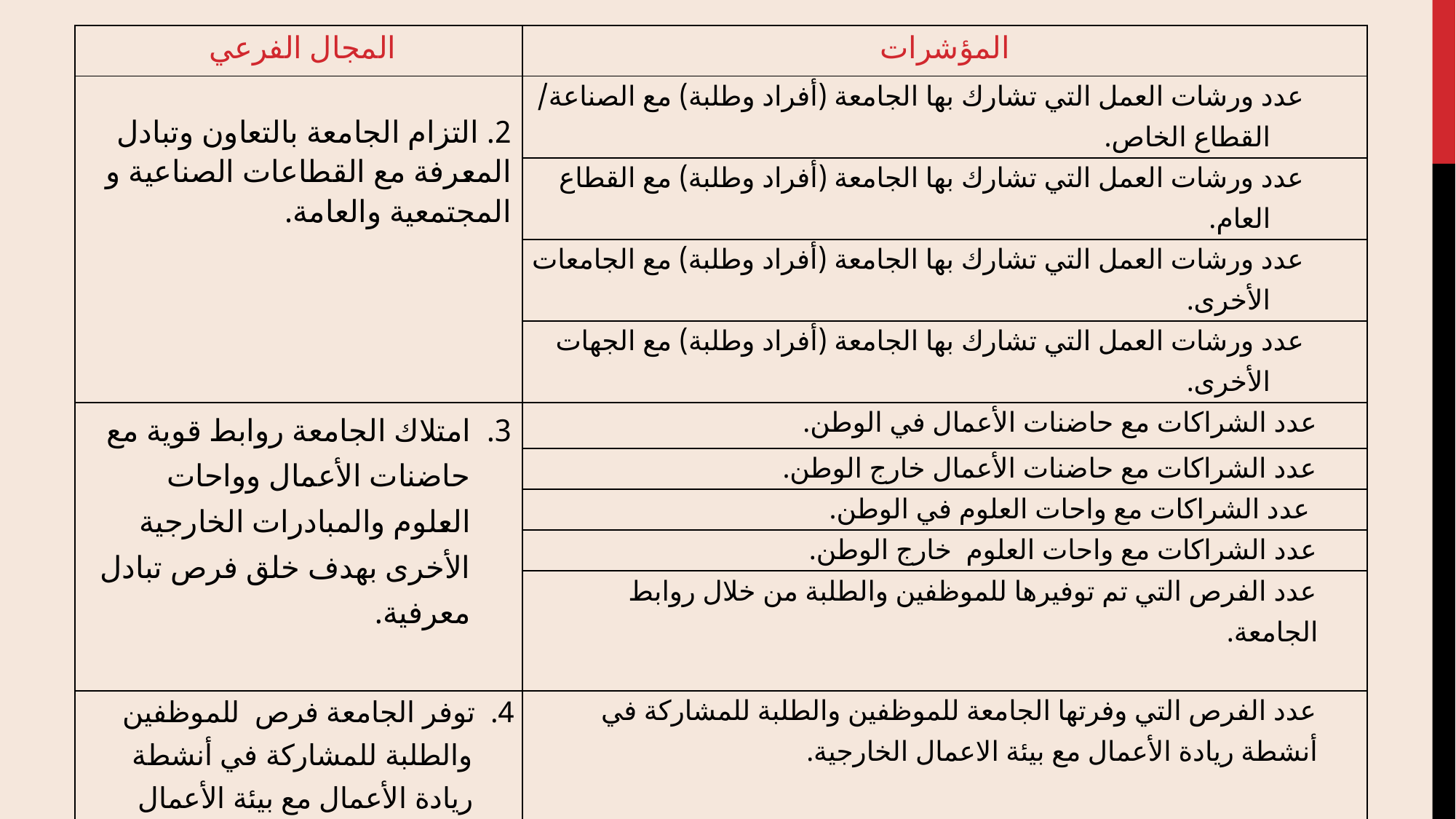

| المجال الفرعي | المؤشرات |
| --- | --- |
| 2. التزام الجامعة بالتعاون وتبادل المعرفة مع القطاعات الصناعية و المجتمعية والعامة. | عدد ورشات العمل التي تشارك بها الجامعة (أفراد وطلبة) مع الصناعة/ القطاع الخاص. |
|  | عدد ورشات العمل التي تشارك بها الجامعة (أفراد وطلبة) مع القطاع العام. |
|  | عدد ورشات العمل التي تشارك بها الجامعة (أفراد وطلبة) مع الجامعات الأخرى. |
|  | عدد ورشات العمل التي تشارك بها الجامعة (أفراد وطلبة) مع الجهات الأخرى. |
| 3. امتلاك الجامعة روابط قوية مع حاضنات الأعمال وواحات العلوم والمبادرات الخارجية الأخرى بهدف خلق فرص تبادل معرفية. | عدد الشراكات مع حاضنات الأعمال في الوطن. |
|  | عدد الشراكات مع حاضنات الأعمال خارج الوطن. |
|  | عدد الشراكات مع واحات العلوم في الوطن. |
|  | عدد الشراكات مع واحات العلوم خارج الوطن. |
|  | عدد الفرص التي تم توفيرها للموظفين والطلبة من خلال روابط الجامعة. |
| 4. توفر الجامعة فرص للموظفين والطلبة للمشاركة في أنشطة ريادة الأعمال مع بيئة الأعمال الخارجية. | عدد الفرص التي وفرتها الجامعة للموظفين والطلبة للمشاركة في أنشطة ريادة الأعمال مع بيئة الاعمال الخارجية. |